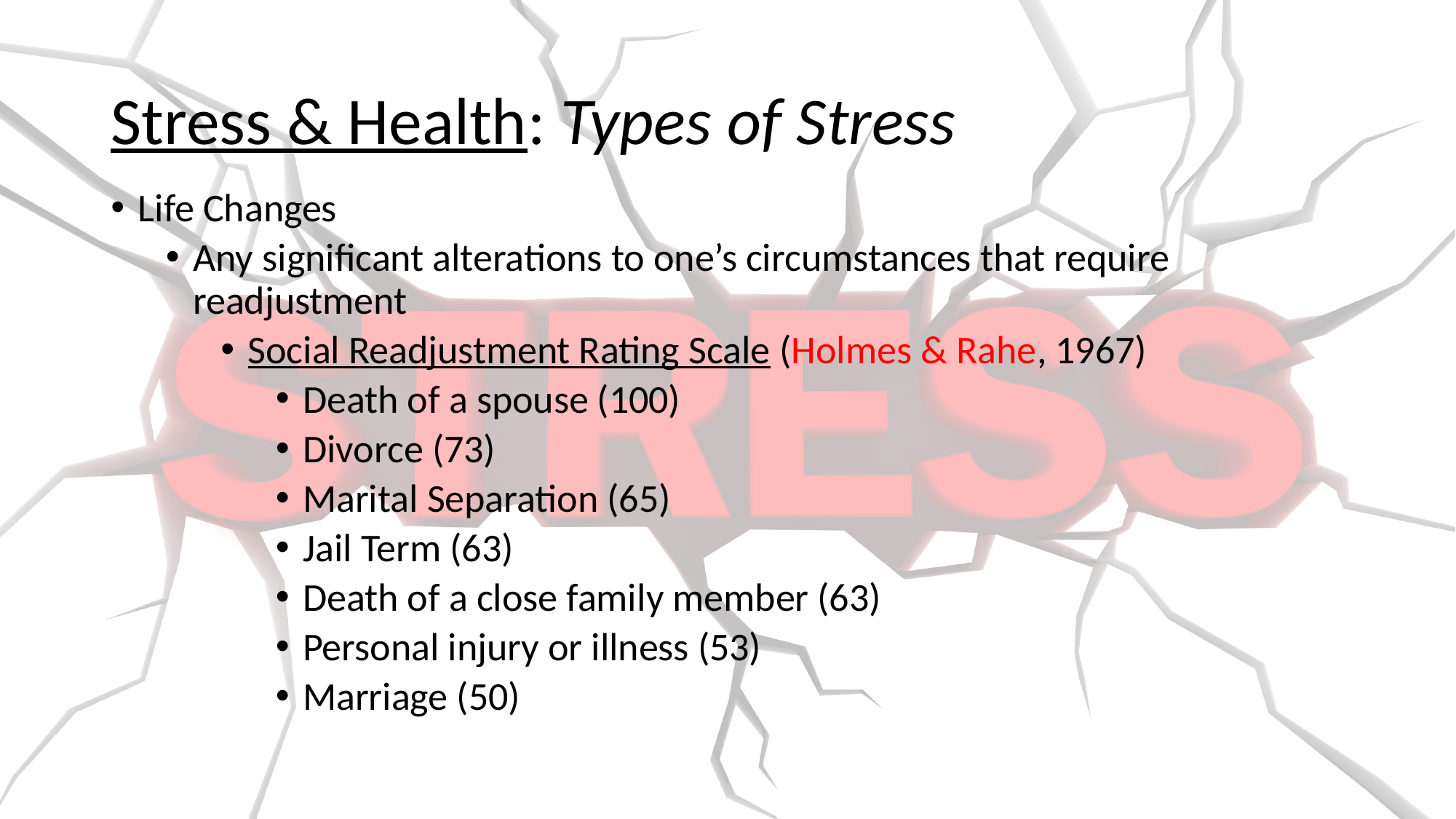

# Stress & Health: Types of Stress
Life Changes
Any significant alterations to one’s circumstances that require readjustment
Social Readjustment Rating Scale (Holmes & Rahe, 1967)
Death of a spouse (100)
Divorce (73)
Marital Separation (65)
Jail Term (63)
Death of a close family member (63)
Personal injury or illness (53)
Marriage (50)